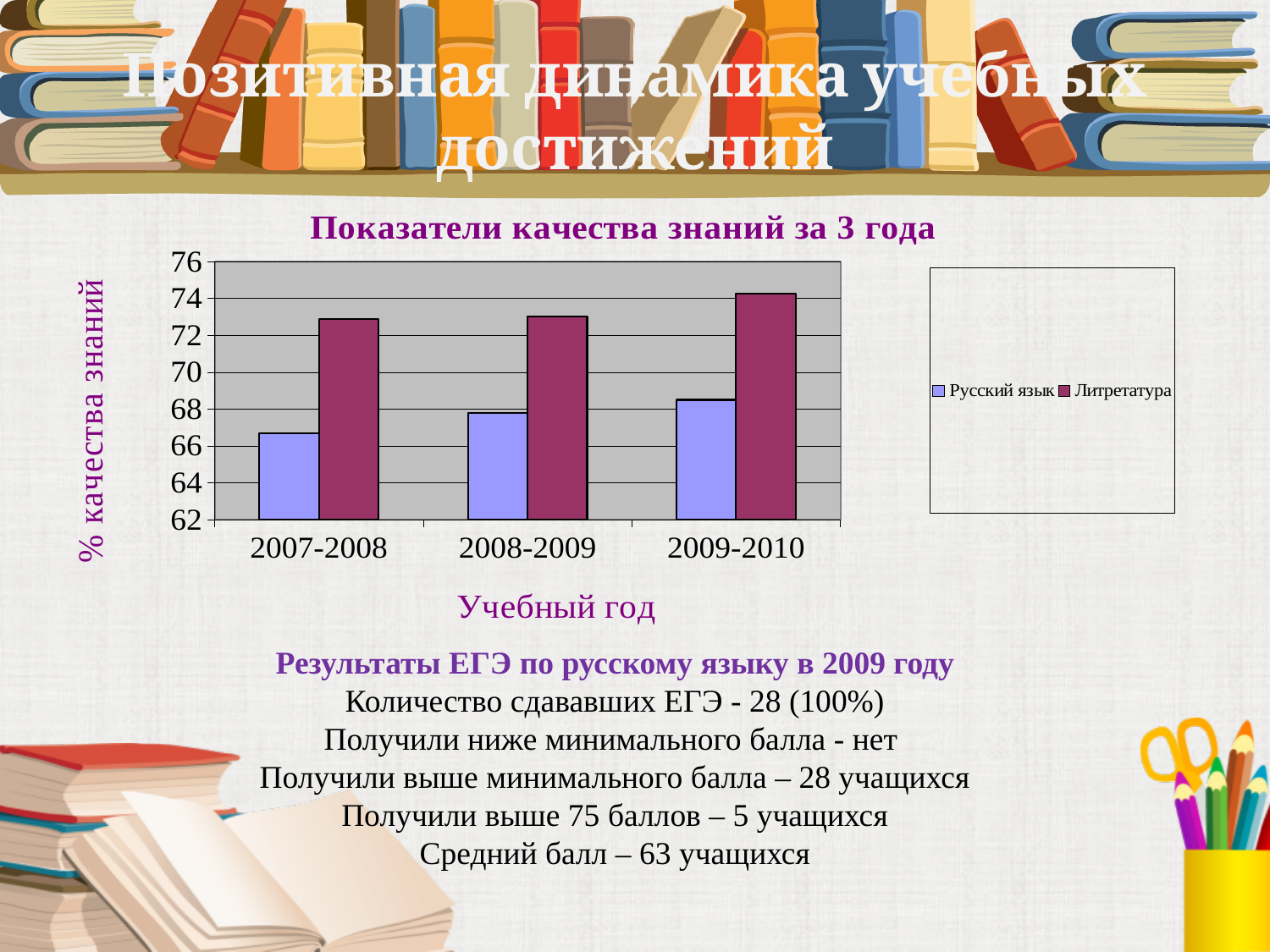

# Позитивная динамика учебных достижений

### Chart: Показатели качества знаний за 3 года

| Category | Русский язык | Литретатура |
|---|---|---|
| 2007-2008 | 66.7 | 72.9 |
| 2008-2009 | 67.8 | 73.0 |
| 2009-2010 | 68.5 | 74.25 |
Результаты ЕГЭ по русскому языку в 2009 году
Количество сдававших ЕГЭ - 28 (100%)
Получили ниже минимального балла - нет
Получили выше минимального балла – 28 учащихся
Получили выше 75 баллов – 5 учащихся
Средний балл – 63 учащихся